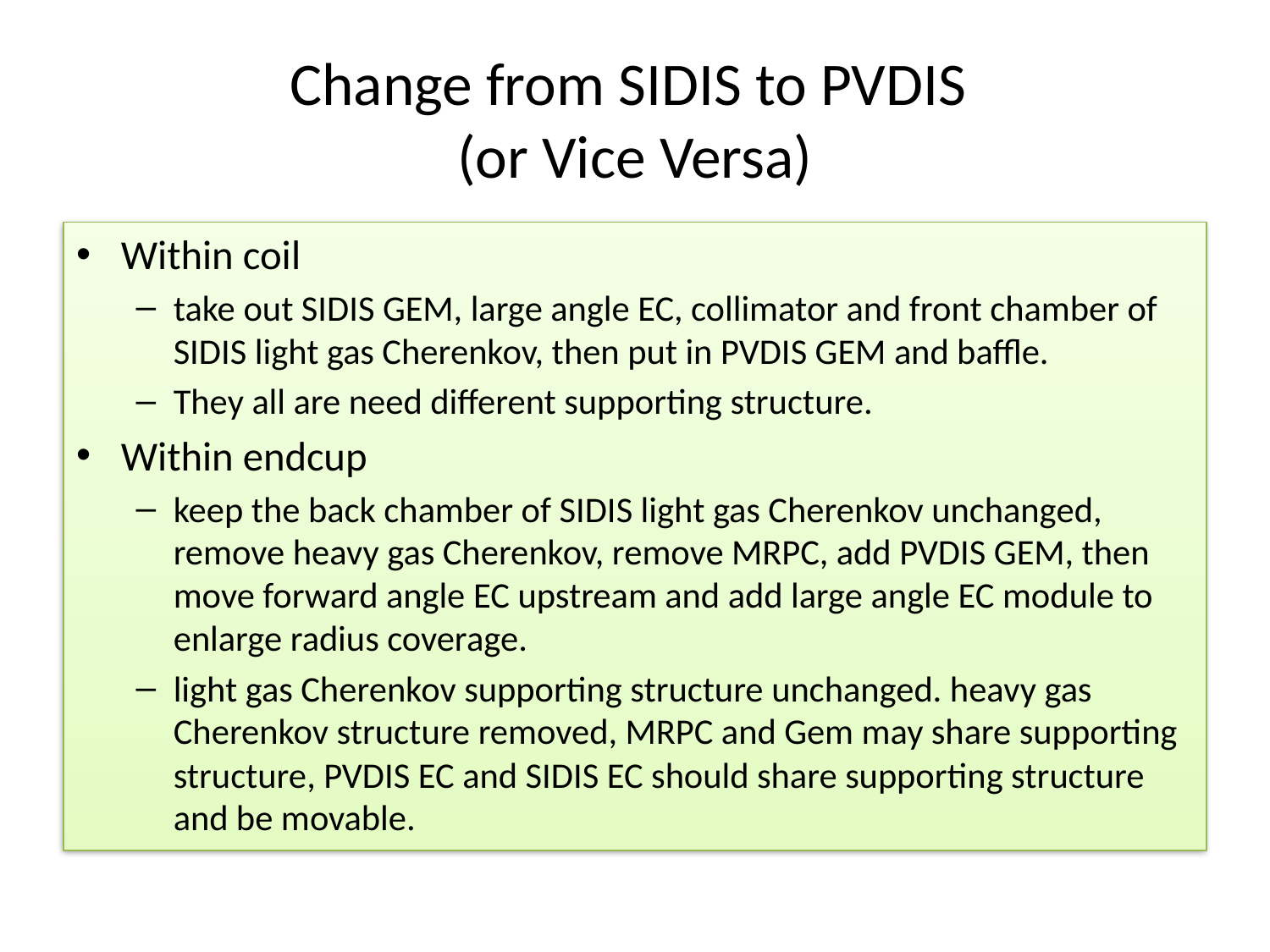

# Change from SIDIS to PVDIS (or Vice Versa)
Within coil
take out SIDIS GEM, large angle EC, collimator and front chamber of SIDIS light gas Cherenkov, then put in PVDIS GEM and baffle.
They all are need different supporting structure.
Within endcup
keep the back chamber of SIDIS light gas Cherenkov unchanged, remove heavy gas Cherenkov, remove MRPC, add PVDIS GEM, then move forward angle EC upstream and add large angle EC module to enlarge radius coverage.
light gas Cherenkov supporting structure unchanged. heavy gas Cherenkov structure removed, MRPC and Gem may share supporting structure, PVDIS EC and SIDIS EC should share supporting structure and be movable.